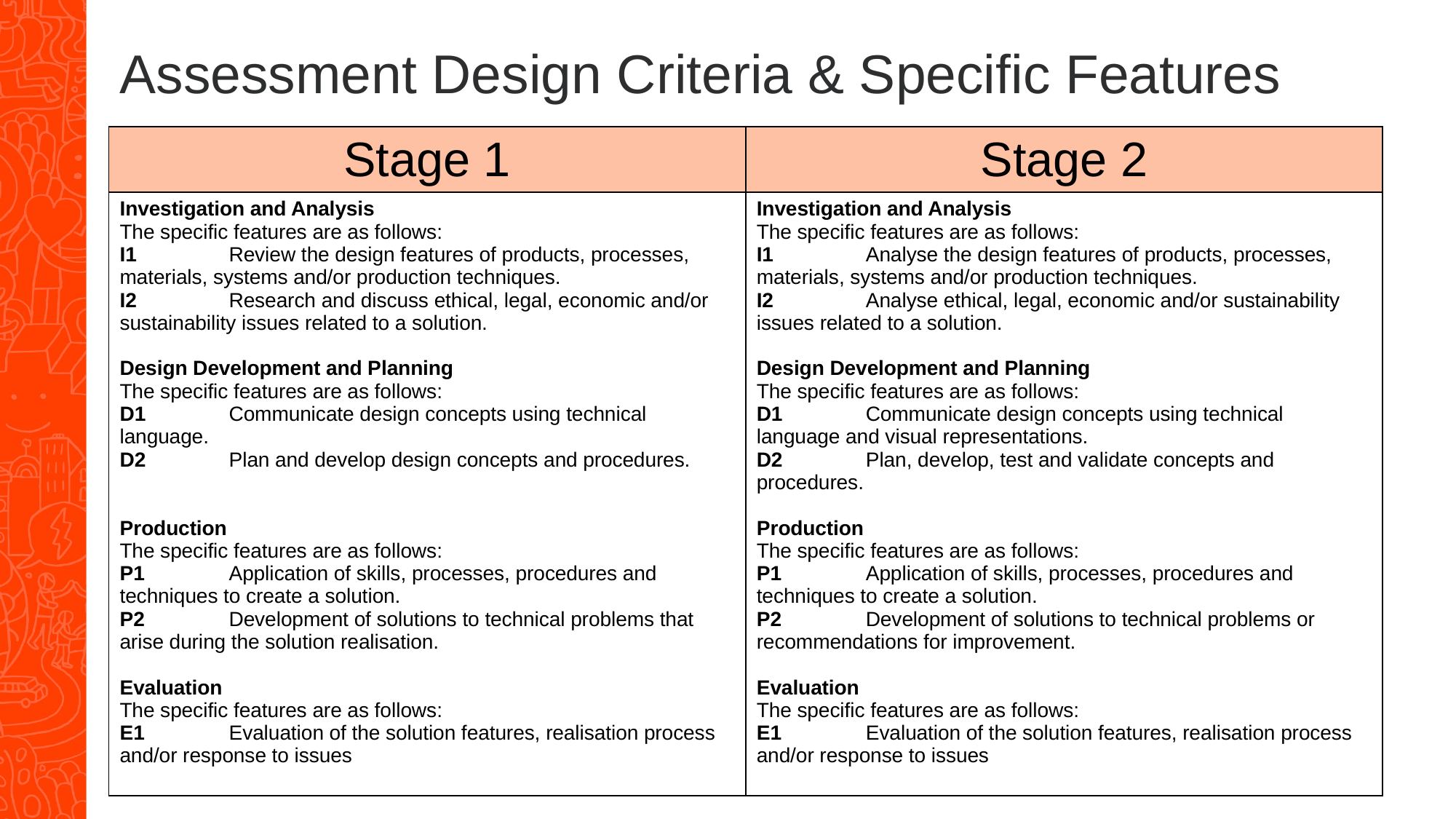

# Assessment Design Criteria & Specific Features
| Stage 1 | Stage 2 |
| --- | --- |
| Investigation and Analysis The specific features are as follows: I1 Review the design features of products, processes, materials, systems and/or production techniques. I2 Research and discuss ethical, legal, economic and/or sustainability issues related to a solution. Design Development and Planning The specific features are as follows: D1 Communicate design concepts using technical language. D2 Plan and develop design concepts and procedures. Production The specific features are as follows: P1 Application of skills, processes, procedures and techniques to create a solution. P2 Development of solutions to technical problems that arise during the solution realisation. Evaluation The specific features are as follows: E1 Evaluation of the solution features, realisation process and/or response to issues | Investigation and Analysis The specific features are as follows: I1 Analyse the design features of products, processes, materials, systems and/or production techniques. I2 Analyse ethical, legal, economic and/or sustainability issues related to a solution. Design Development and Planning The specific features are as follows: D1 Communicate design concepts using technical language and visual representations. D2 Plan, develop, test and validate concepts and procedures. Production The specific features are as follows: P1 Application of skills, processes, procedures and techniques to create a solution. P2 Development of solutions to technical problems or recommendations for improvement. Evaluation The specific features are as follows: E1 Evaluation of the solution features, realisation process and/or response to issues |